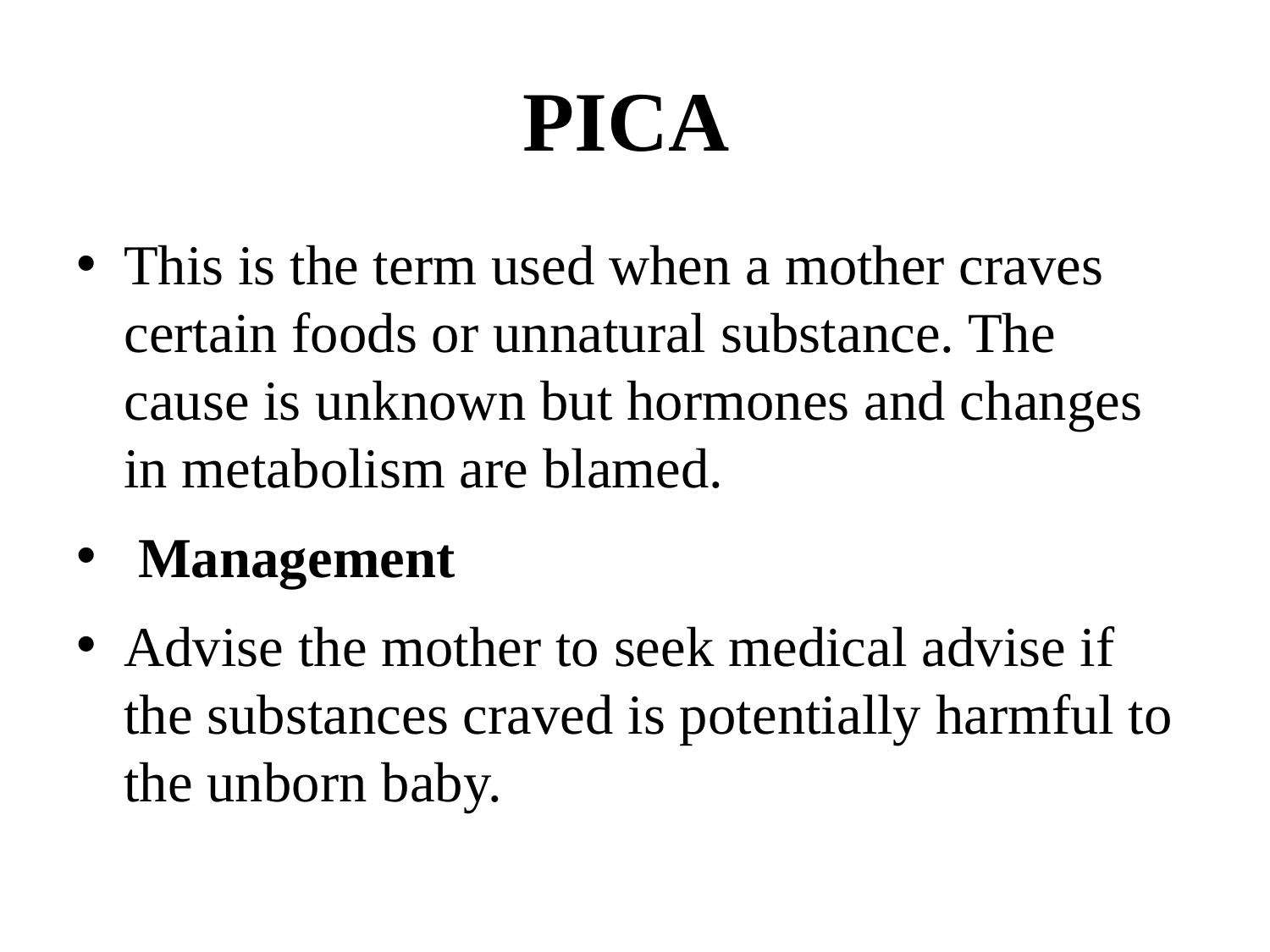

# PICA
This is the term used when a mother craves certain foods or unnatural substance. The cause is unknown but hormones and changes in metabolism are blamed.
 Management
Advise the mother to seek medical advise if the substances craved is potentially harmful to the unborn baby.